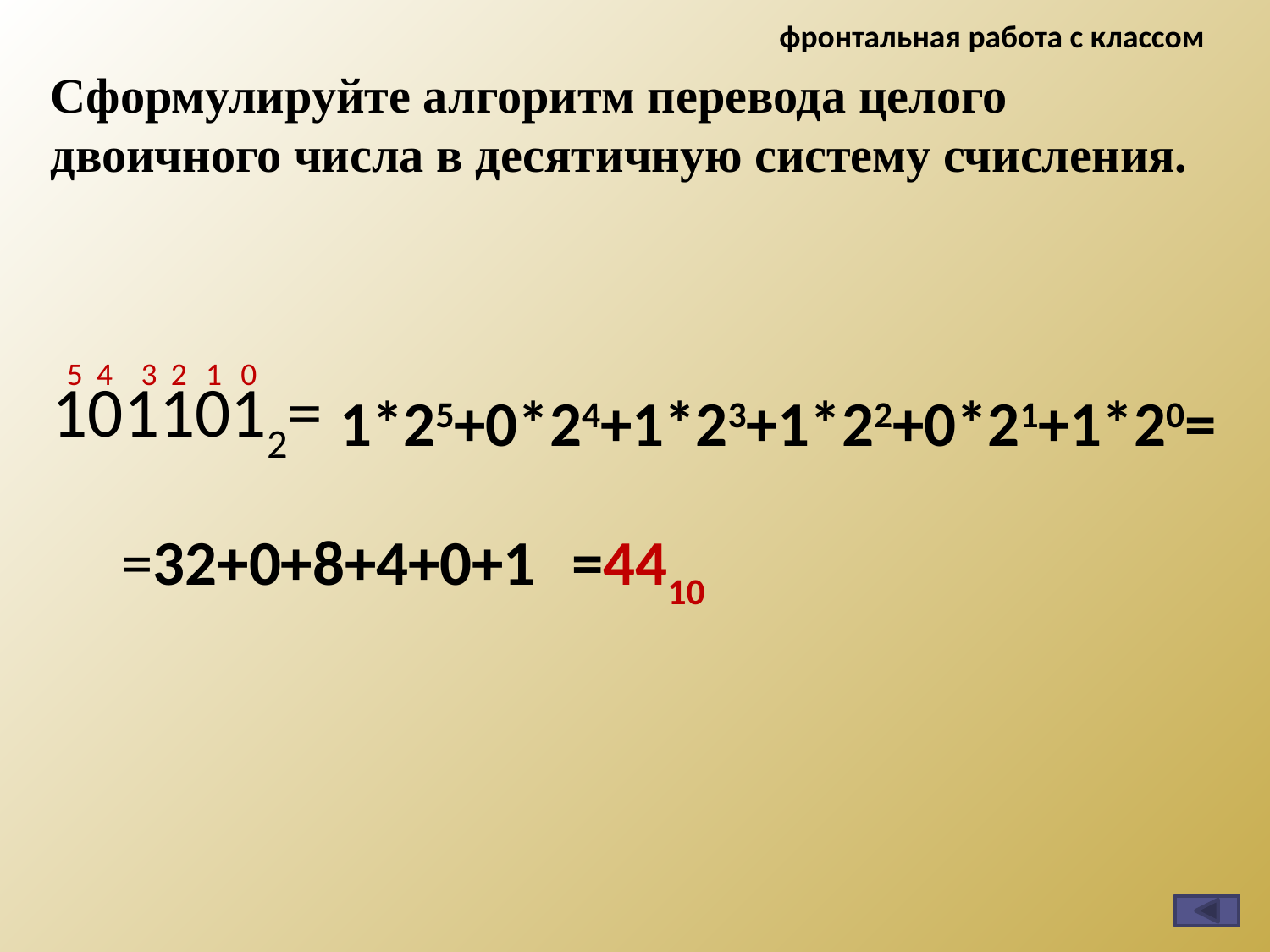

фронтальная работа с классом
Сформулируйте алгоритм перевода целого двоичного числа в десятичную систему счисления.
5
4
3
2
1
0
1011012=
1*25+0*24+1*23+1*22+0*21+1*20=
=32+0+8+4+0+1
=4410